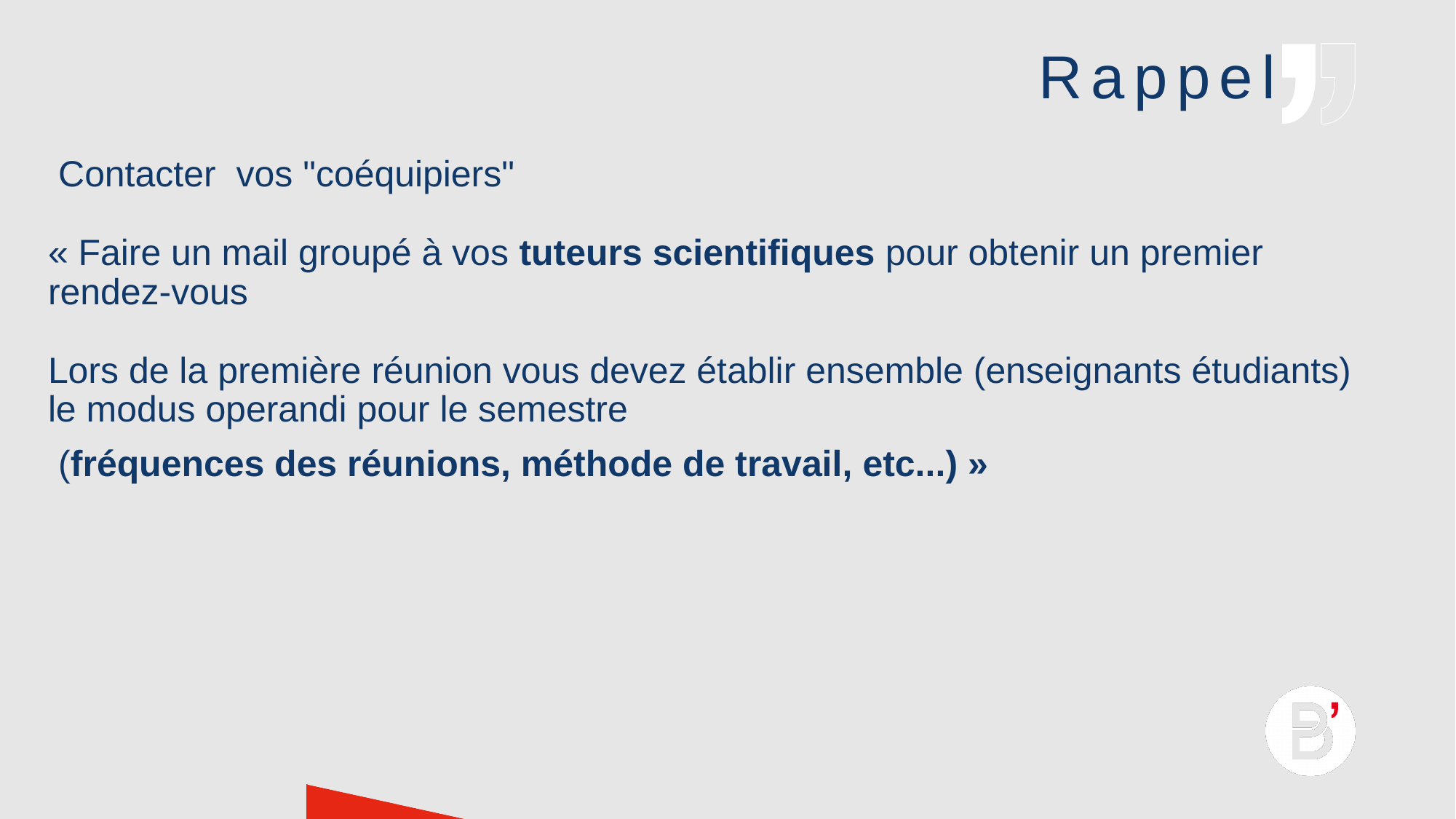

# Rappel
 Contacter  vos "coéquipiers"
« Faire un mail groupé à vos tuteurs scientifiques pour obtenir un premier rendez-vous
Lors de la première réunion vous devez établir ensemble (enseignants étudiants) le modus operandi pour le semestre
 (fréquences des réunions, méthode de travail, etc...) »